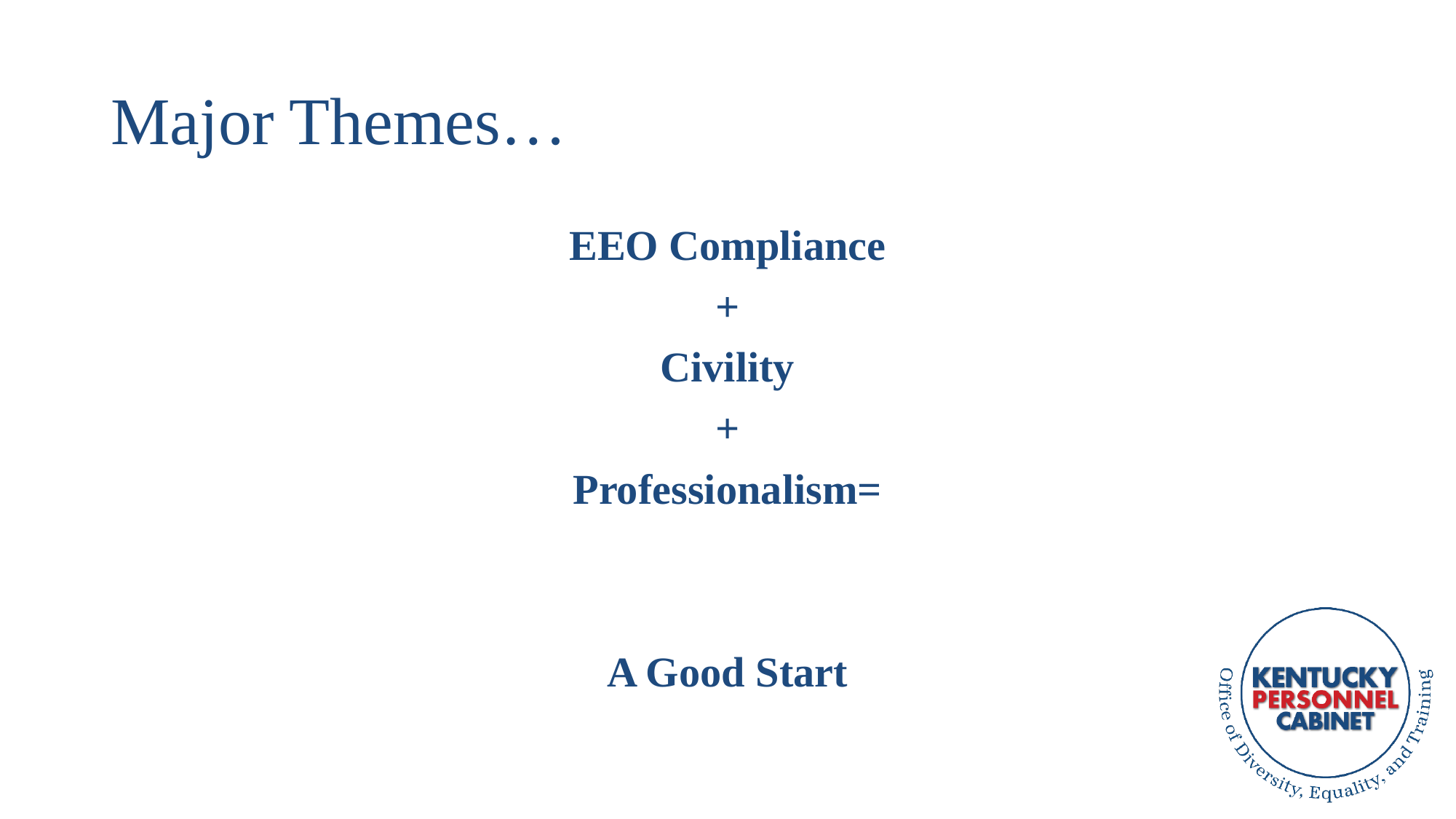

# Major Themes…
EEO Compliance
+
Civility
+
Professionalism=

A Good Start